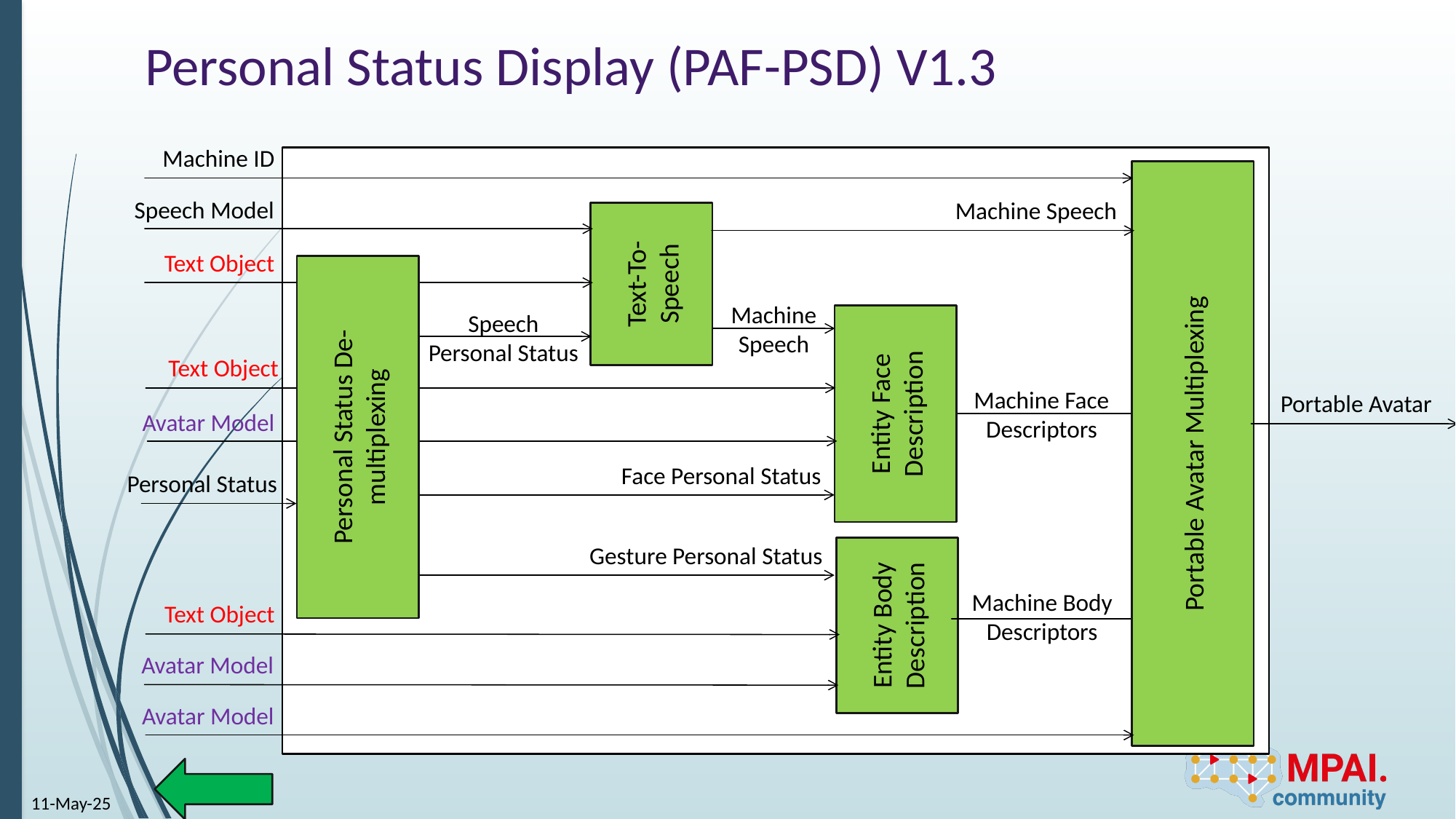

# Personal Status Display (PAF-PSD) V1.3
Machine ID
S
Portable Avatar Multiplexing
Speech Model
Machine Speech
Text-To-Speech
Text Object
Personal Status De-multiplexing
Machine Speech
Speech
Personal Status
Entity Face Description
Text Object
Machine Face Descriptors
Portable Avatar
Avatar Model
Face Personal Status
Personal Status
Gesture Personal Status
Entity Body Description
Machine Body Descriptors
Text Object
Avatar Model
Avatar Model

11-May-25